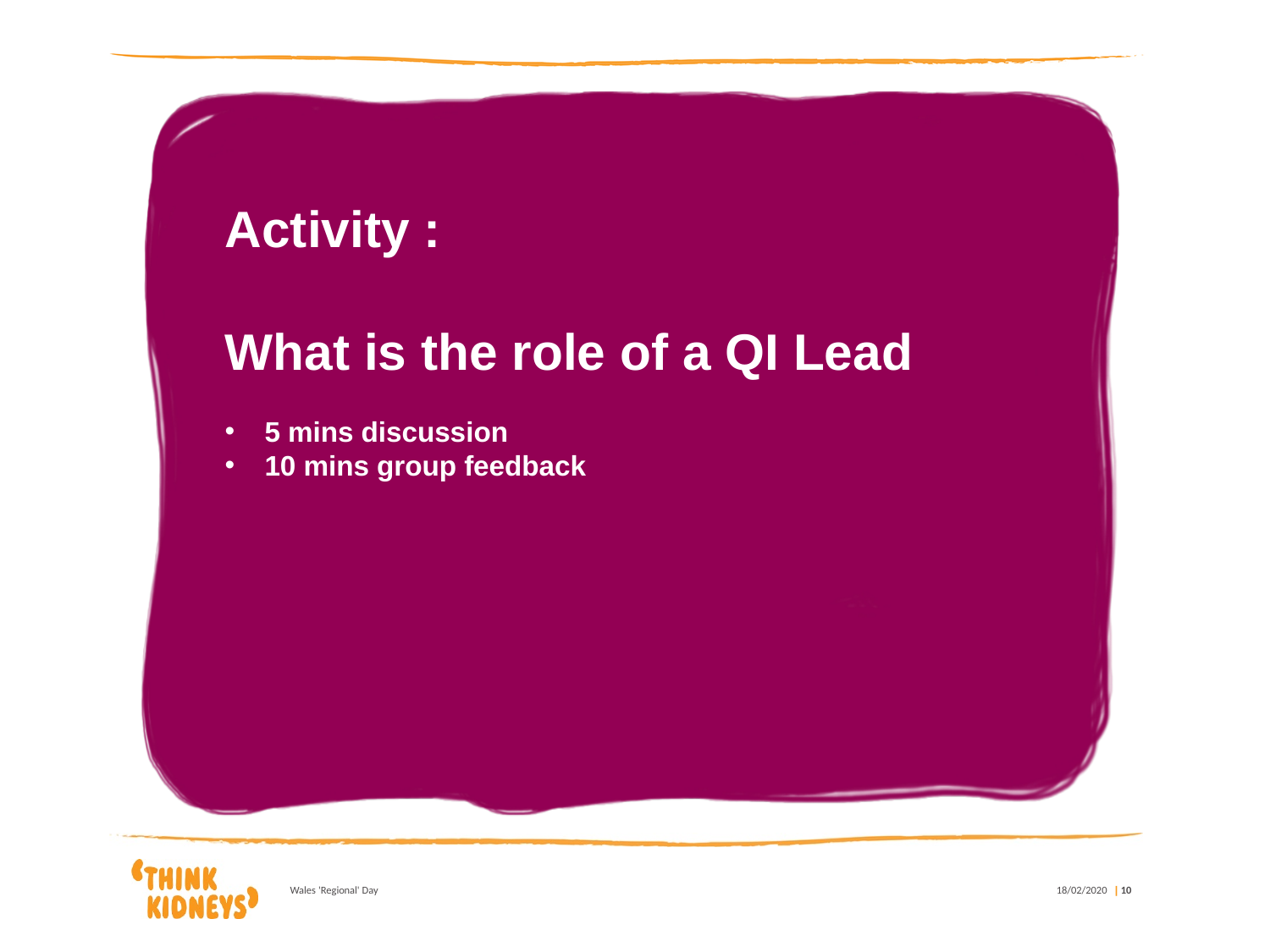

Activity :

What is the role of a QI Lead

5 mins discussion
10 mins group feedback
Wales 'Regional' Day
18/02/2020
| 10